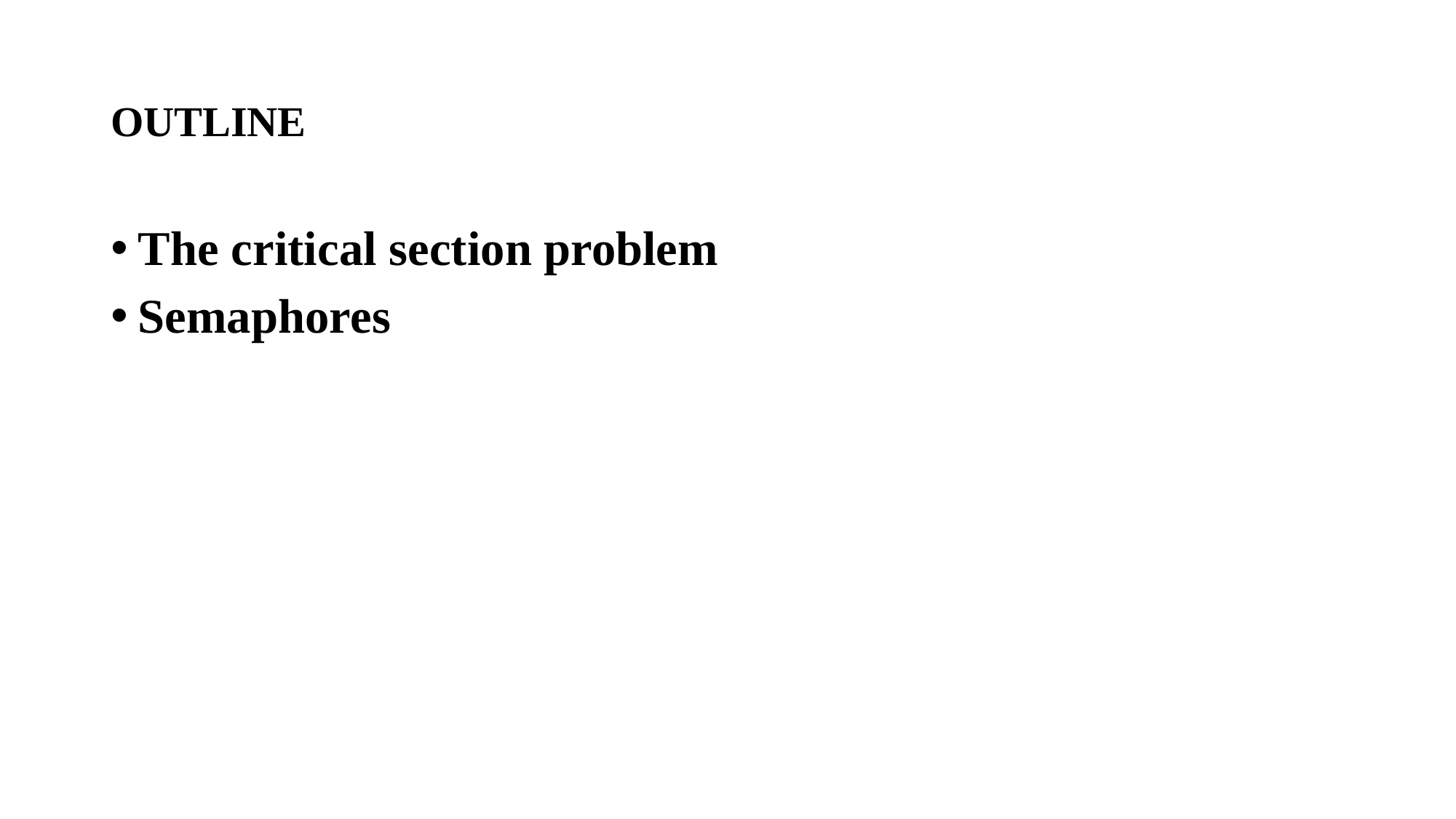

# OUTLINE
The critical section problem
Semaphores